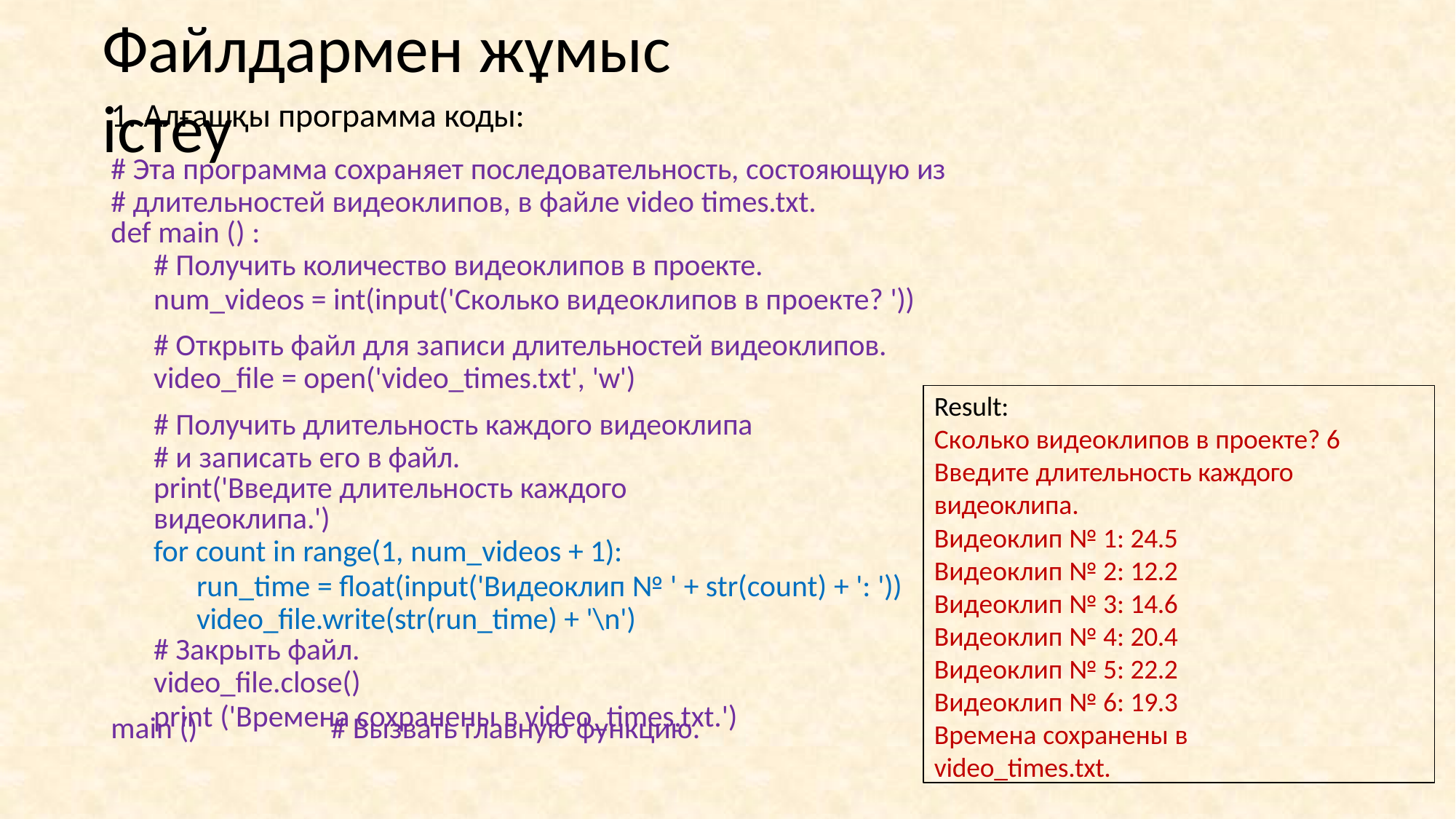

# Файлдармен жұмыс істеу
1. Алғашқы программа коды:
# Эта программа сохраняет последовательность, состояющую из # длительностей видеоклипов, в файле video times.txt.
def main () :
# Получить количество видеоклипов в проекте.
num_videos = int(input('Cкoлькo видеоклипов в проекте? '))
# Открыть файл для записи длительностей видеоклипов.
video_file = open('video_times.txt', 'w')
# Получить длительность каждого видеоклипа # и записать его в файл.
print('Введите длительность каждого видеоклипа.')
for count in range(1, num_videos + 1):
run_time = float(input('Bидeoклип № ' + str(count) + ': ')) video_file.write(str(run_time) + '\n')
# Закрыть файл.
video_file.close()
print ('Времена сохранены в video_times.txt.')
Result:
Cкoлькo видеоклипов в проекте? 6 Введите длительность каждого видеоклипа.
Bидeoклип № 1: 24.5
Bидeoклип № 2: 12.2
Bидeoклип № 3: 14.6
Bидeoклип № 4: 20.4
Bидeoклип № 5: 22.2
Bидeoклип № 6: 19.3
Времена сохранены в video_times.txt.
main ()	# Вызвать главную функцию.